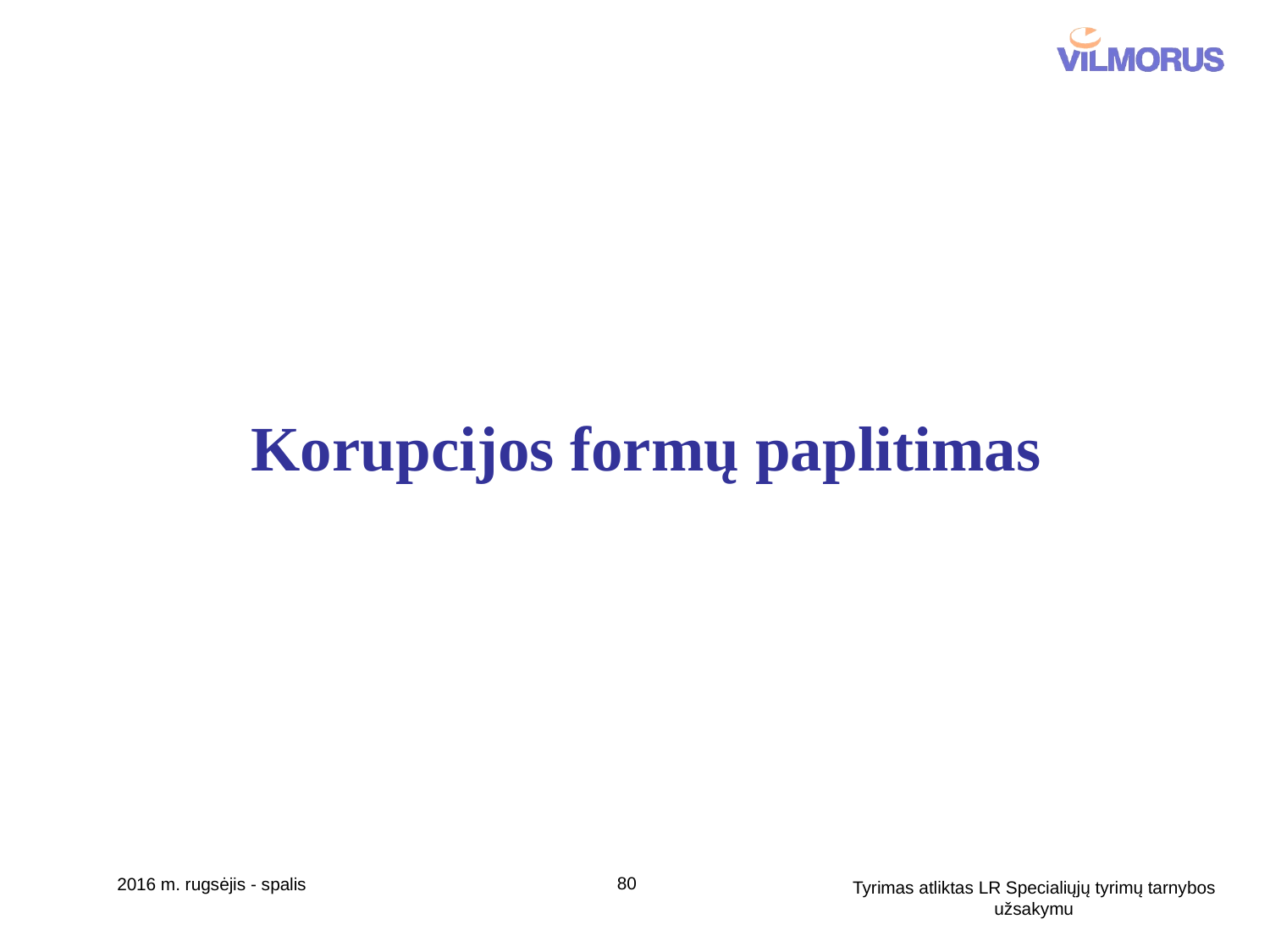

# Korupcijos formų paplitimas
80
2016 m. rugsėjis - spalis
Tyrimas atliktas LR Specialiųjų tyrimų tarnybos užsakymu